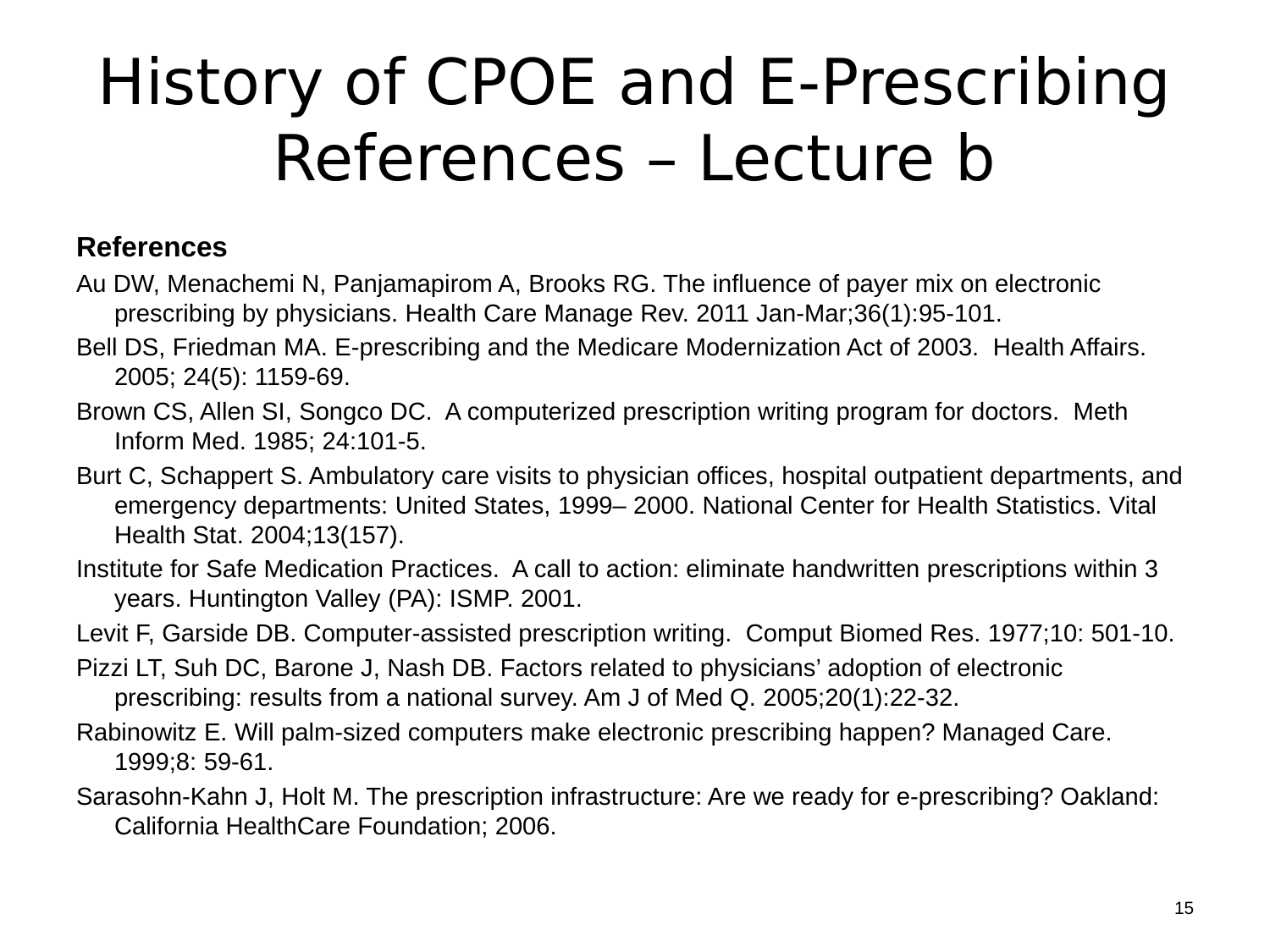

# History of CPOE and E-Prescribing References – Lecture b
References
Au DW, Menachemi N, Panjamapirom A, Brooks RG. The influence of payer mix on electronic prescribing by physicians. Health Care Manage Rev. 2011 Jan-Mar;36(1):95-101.
Bell DS, Friedman MA. E-prescribing and the Medicare Modernization Act of 2003.  Health Affairs. 2005; 24(5): 1159-69.
Brown CS, Allen SI, Songco DC.  A computerized prescription writing program for doctors.  Meth Inform Med. 1985; 24:101-5.
Burt C, Schappert S. Ambulatory care visits to physician offices, hospital outpatient departments, and emergency departments: United States, 1999– 2000. National Center for Health Statistics. Vital Health Stat. 2004;13(157).
Institute for Safe Medication Practices.  A call to action: eliminate handwritten prescriptions within 3 years. Huntington Valley (PA): ISMP. 2001.
Levit F, Garside DB. Computer-assisted prescription writing.  Comput Biomed Res. 1977;10: 501-10.
Pizzi LT, Suh DC, Barone J, Nash DB. Factors related to physicians’ adoption of electronic prescribing: results from a national survey. Am J of Med Q. 2005;20(1):22-32.
Rabinowitz E. Will palm-sized computers make electronic prescribing happen? Managed Care. 1999;8: 59-61.
Sarasohn-Kahn J, Holt M. The prescription infrastructure: Are we ready for e-prescribing? Oakland: California HealthCare Foundation; 2006.
15